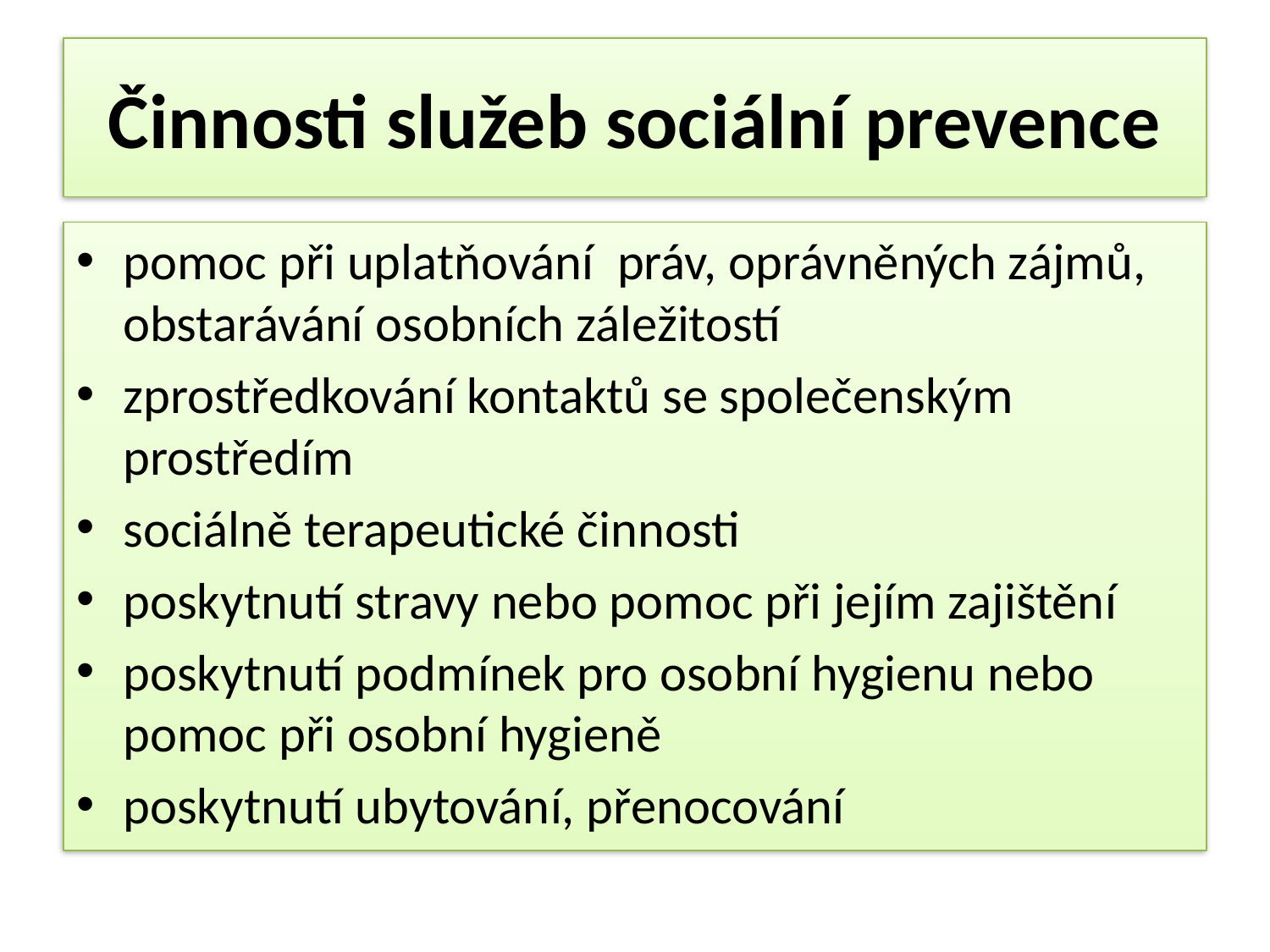

# Činnosti služeb sociální prevence
pomoc při uplatňování  práv, oprávněných zájmů,  obstarávání osobních záležitostí
zprostředkování kontaktů se společenským prostředím
sociálně terapeutické činnosti
poskytnutí stravy nebo pomoc při jejím zajištění
poskytnutí podmínek pro osobní hygienu nebo pomoc při osobní hygieně
poskytnutí ubytování, přenocování